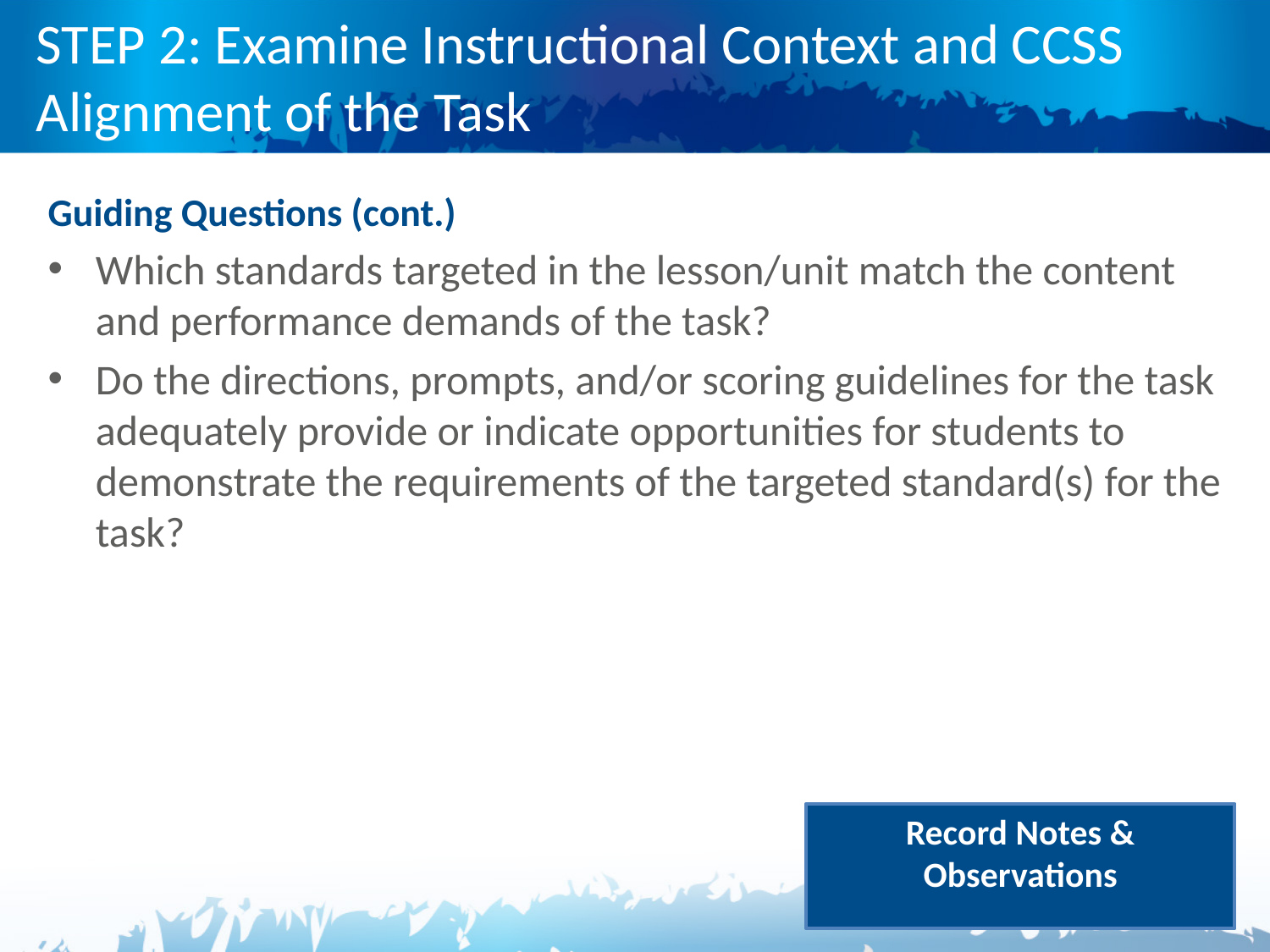

# STEP 2: Examine Instructional Context and CCSS Alignment of the Task
Guiding Questions (cont.)
Which standards targeted in the lesson/unit match the content and performance demands of the task?
Do the directions, prompts, and/or scoring guidelines for the task adequately provide or indicate opportunities for students to demonstrate the requirements of the targeted standard(s) for the task?
Record Notes & Observations